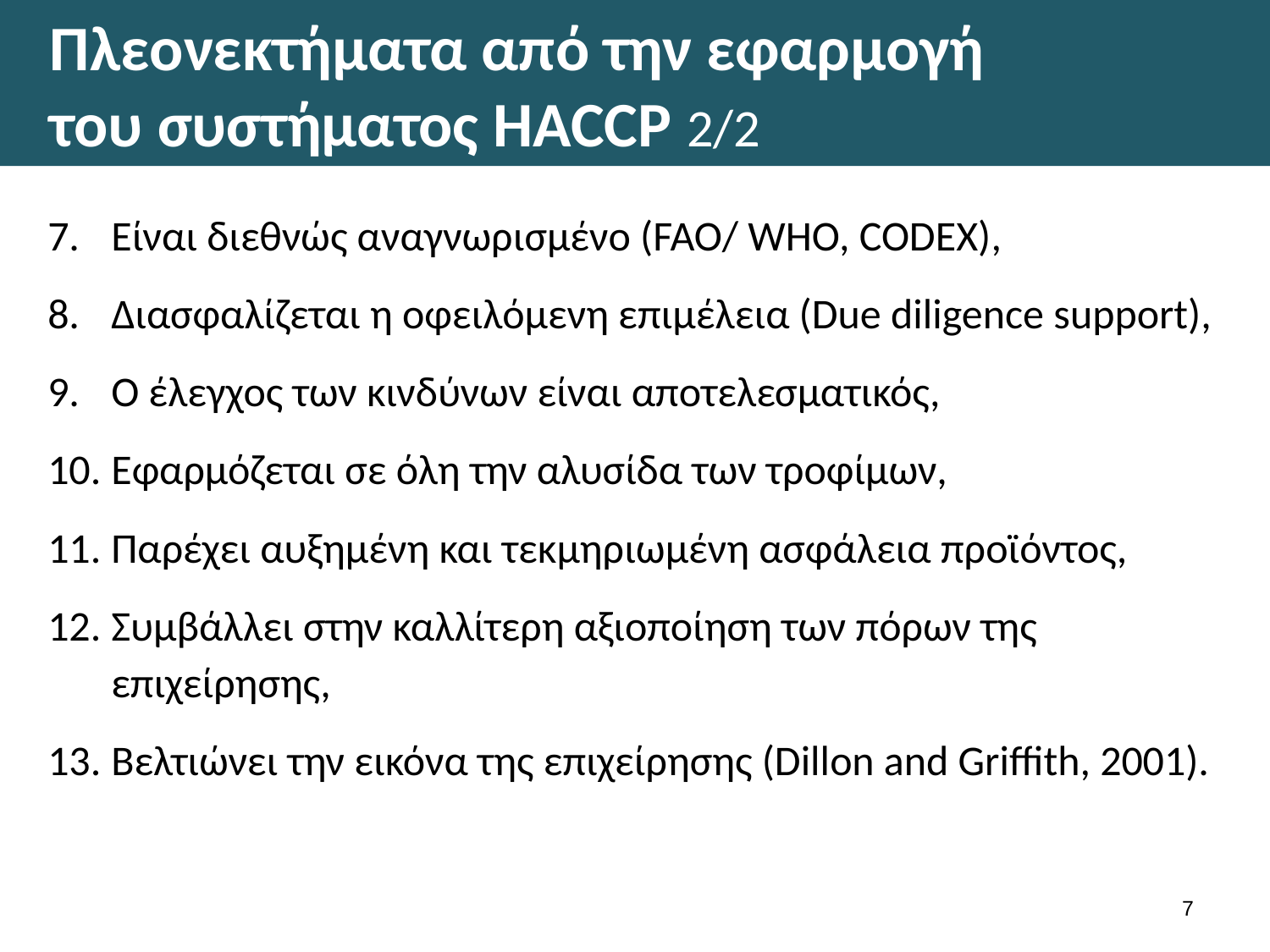

# Πλεονεκτήματα από την εφαρμογή του συστήματος HACCP 2/2
Είναι διεθνώς αναγνωρισμένο (FAO/ WHO, CODEX),
Διασφαλίζεται η οφειλόμενη επιμέλεια (Due diligence support),
Ο έλεγχος των κινδύνων είναι αποτελεσματικός,
Εφαρμόζεται σε όλη την αλυσίδα των τροφίμων,
Παρέχει αυξημένη και τεκμηριωμένη ασφάλεια προϊόντος,
Συμβάλλει στην καλλίτερη αξιοποίηση των πόρων της επιχείρησης,
Βελτιώνει την εικόνα της επιχείρησης (Dillon and Griffith, 2001).

7